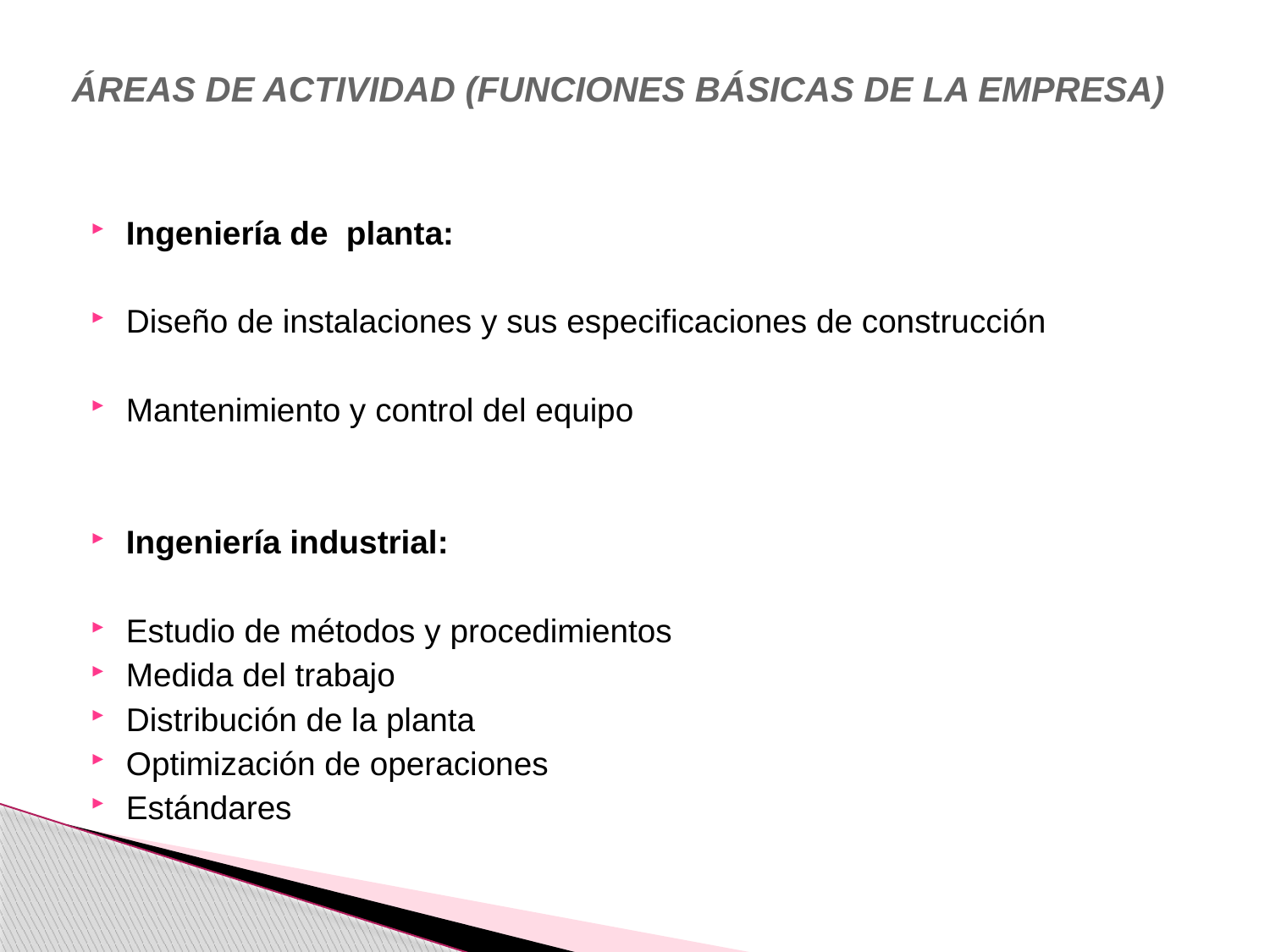

# ÁREAS DE ACTIVIDAD (FUNCIONES BÁSICAS DE LA EMPRESA)
Ingeniería de  planta:

Diseño de instalaciones y sus especificaciones de construcción

Mantenimiento y control del equipo

Ingeniería industrial:

	Estudio de métodos y procedimientos
	Medida del trabajo
	Distribución de la planta
	Optimización de operaciones
	Estándares